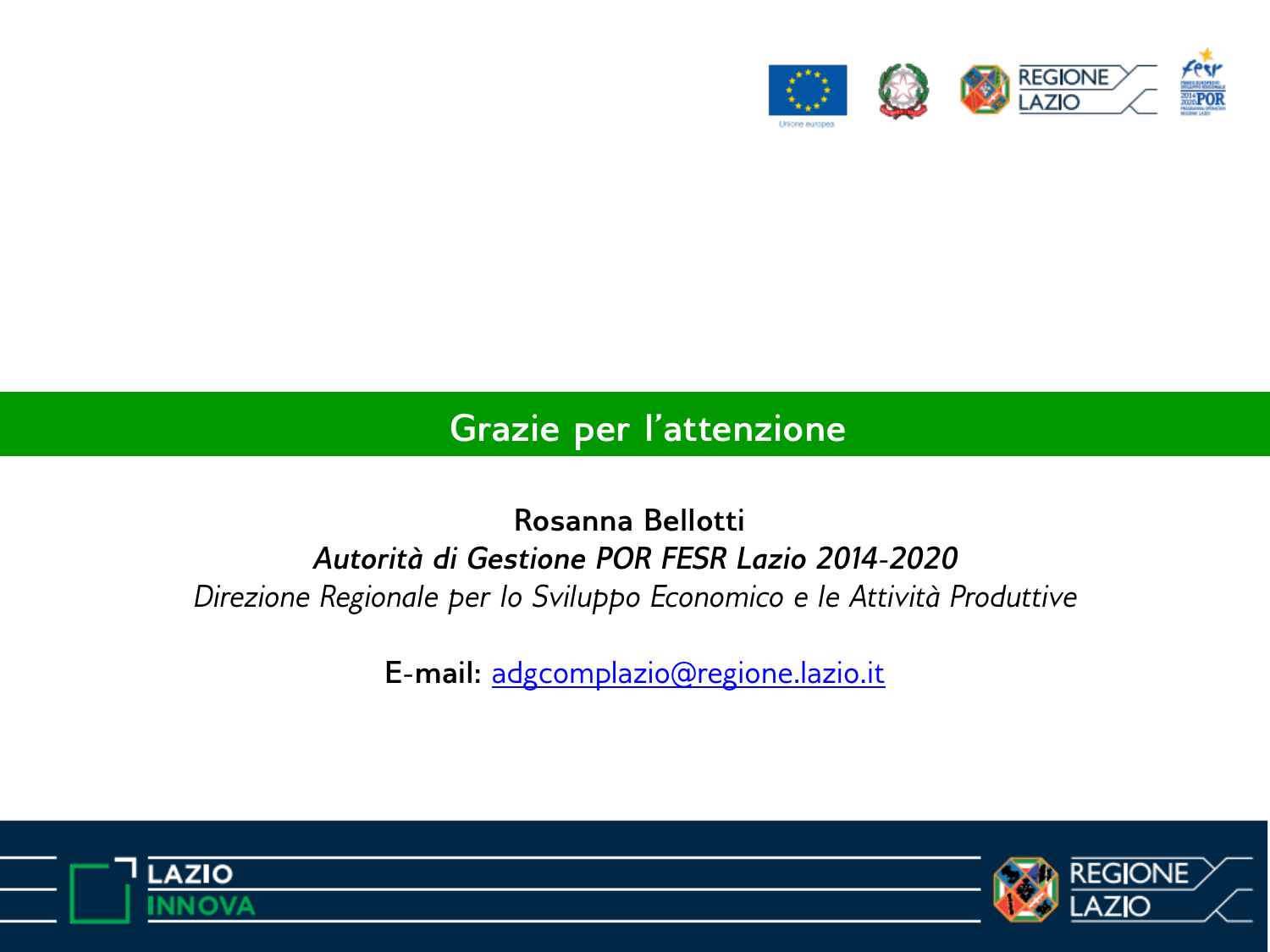

Grazie per l’attenzione
Rosanna Bellotti
Autorità di Gestione POR FESR Lazio 2014-2020
Direzione Regionale per lo Sviluppo Economico e le Attività Produttive

E-mail: adgcomplazio@regione.lazio.it